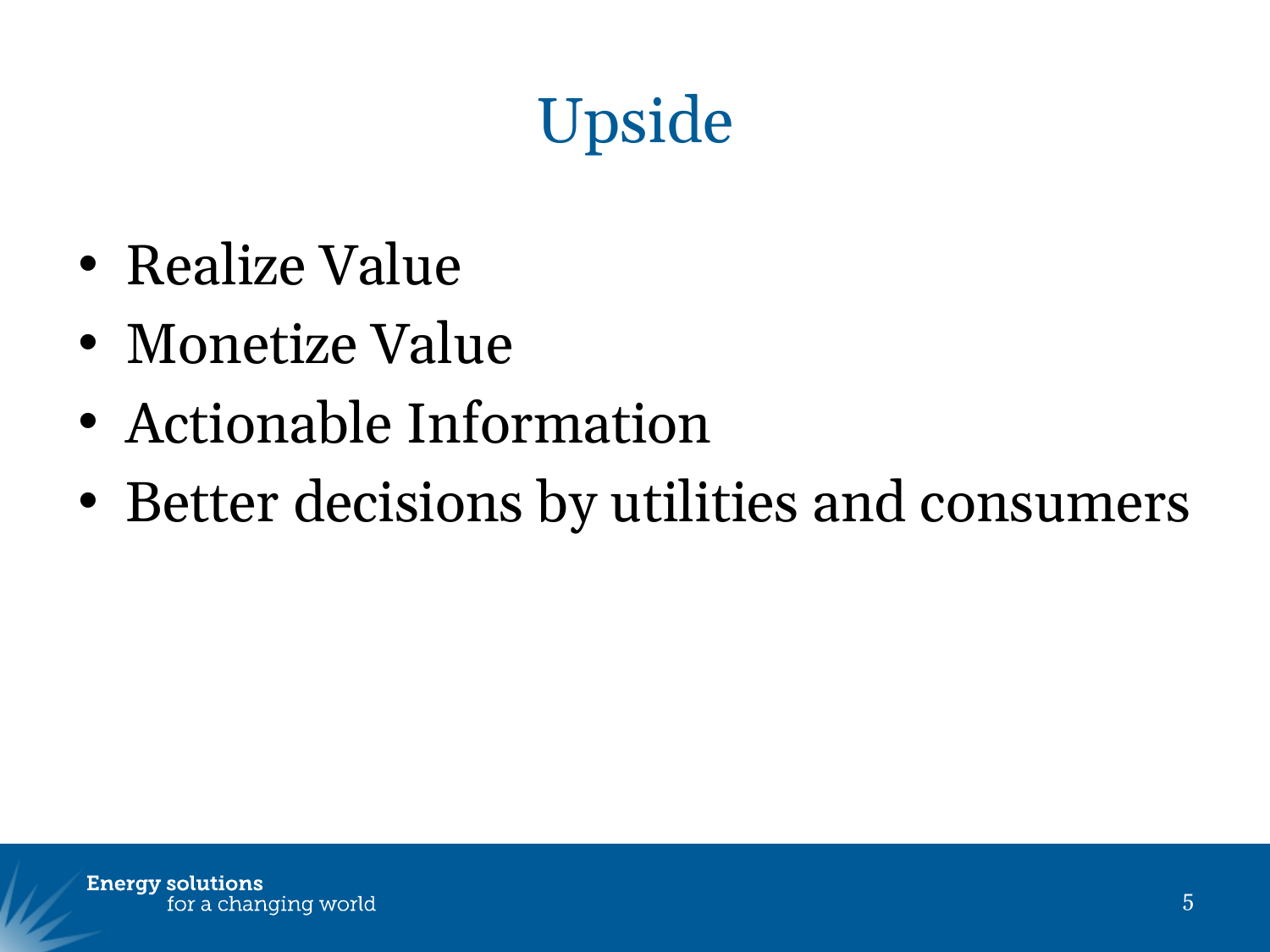

# Upside
Realize Value
Monetize Value
Actionable Information
Better decisions by utilities and consumers
5